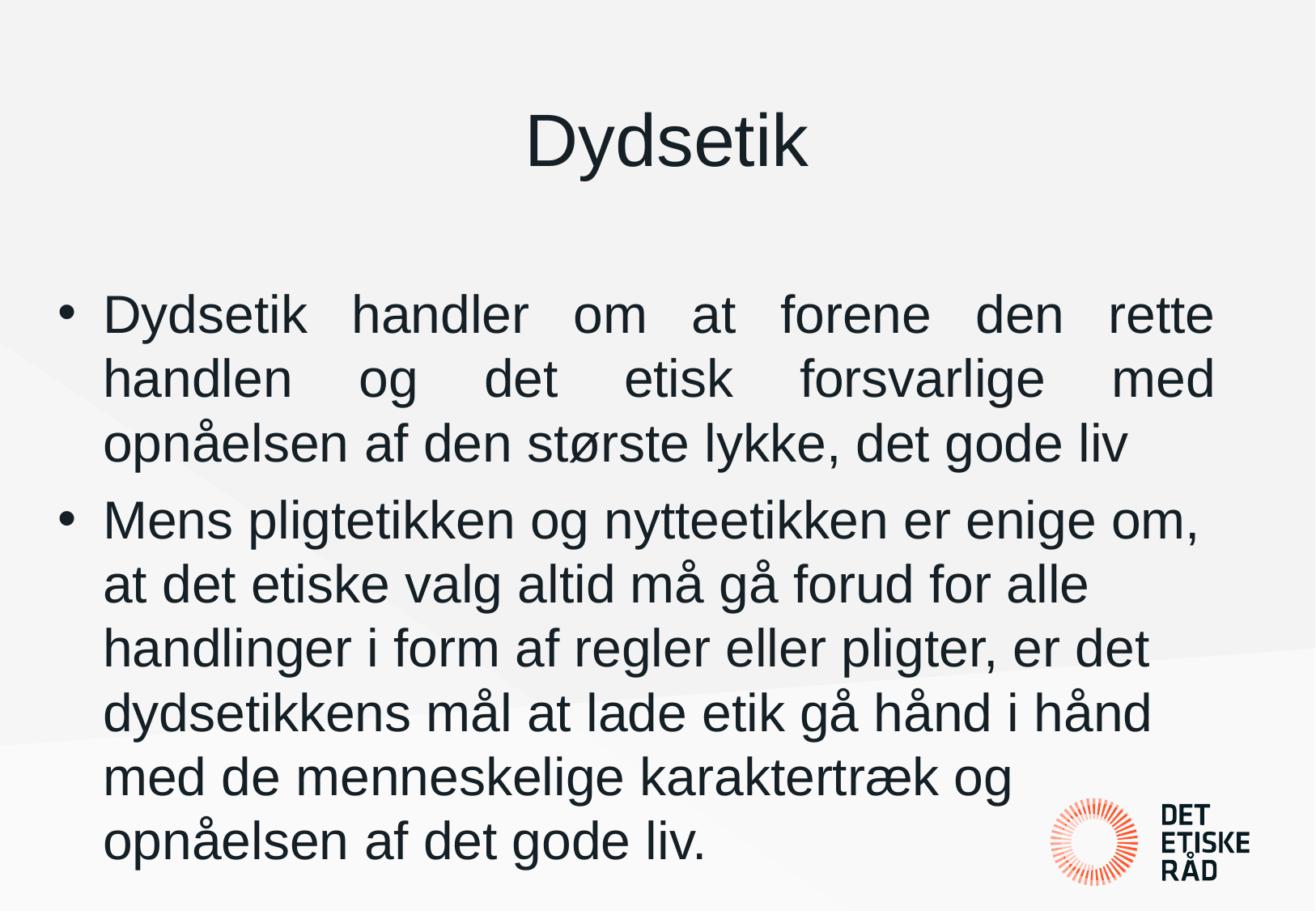

# Dydsetik
Dydsetik handler om at forene den rette handlen og det etisk forsvarlige med opnåelsen af den største lykke, det gode liv
Mens pligtetikken og nytteetikken er enige om, at det etiske valg altid må gå forud for alle handlinger i form af regler eller pligter, er det dydsetikkens mål at lade etik gå hånd i hånd med de menneskelige karaktertræk og opnåelsen af det gode liv.